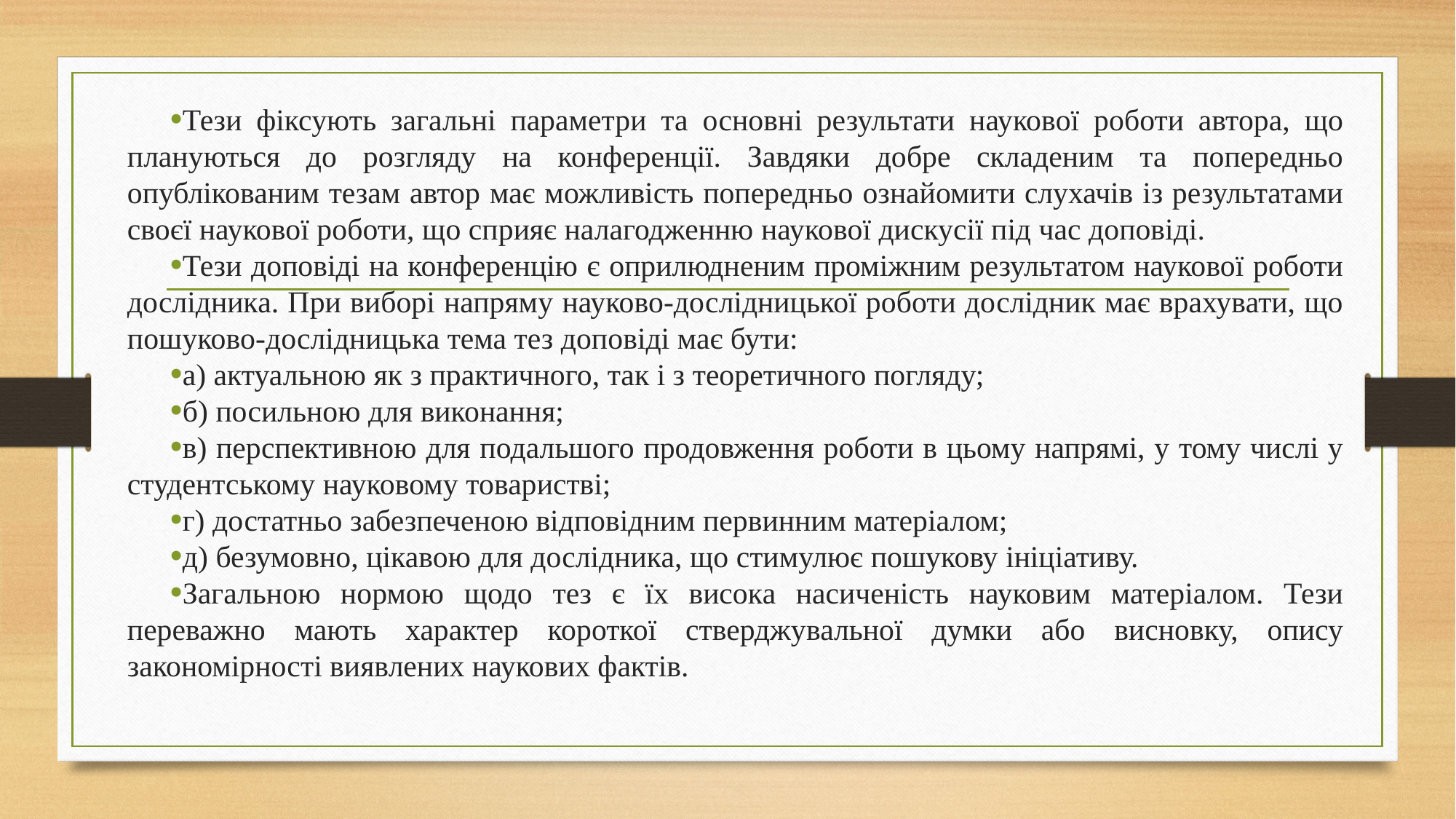

Тези фіксують загальні параметри та основні результати наукової роботи автора, що плануються до розгляду на конференції. Завдяки добре складеним та попередньо опублікованим тезам автор має можливість попередньо ознайомити слухачів із результатами своєї наукової роботи, що сприяє налагодженню наукової дискусії під час доповіді.
Тези доповіді на конференцію є оприлюдненим проміжним результатом наукової роботи дослідника. При виборі напряму науково-дослідницької роботи дослідник має врахувати, що пошуково-дослідницька тема тез доповіді має бути:
а) актуальною як з практичного, так і з теоретичного погляду;
б) посильною для виконання;
в) перспективною для подальшого продовження роботи в цьому напрямі, у тому числі у студентському науковому товаристві;
г) достатньо забезпеченою відповідним первинним матеріалом;
д) безумовно, цікавою для дослідника, що стимулює пошукову ініціативу.
Загальною нормою щодо тез є їх висока насиченість науковим матеріалом. Тези переважно мають характер короткої стверджувальної думки або висновку, опису закономірності виявлених наукових фактів.